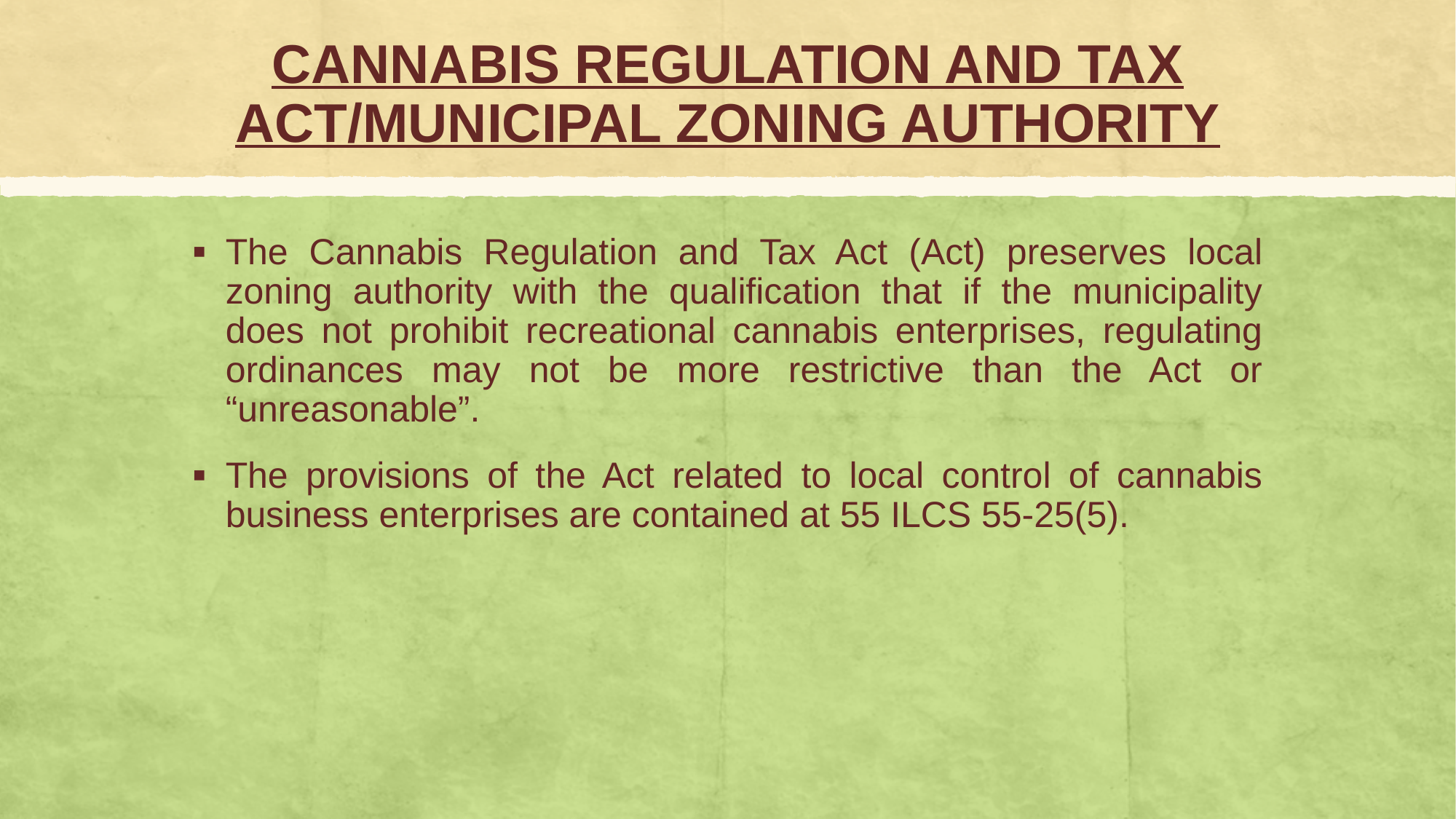

# CANNABIS REGULATION AND TAX ACT/MUNICIPAL ZONING AUTHORITY
The Cannabis Regulation and Tax Act (Act) preserves local zoning authority with the qualification that if the municipality does not prohibit recreational cannabis enterprises, regulating ordinances may not be more restrictive than the Act or “unreasonable”.
The provisions of the Act related to local control of cannabis business enterprises are contained at 55 ILCS 55-25(5).